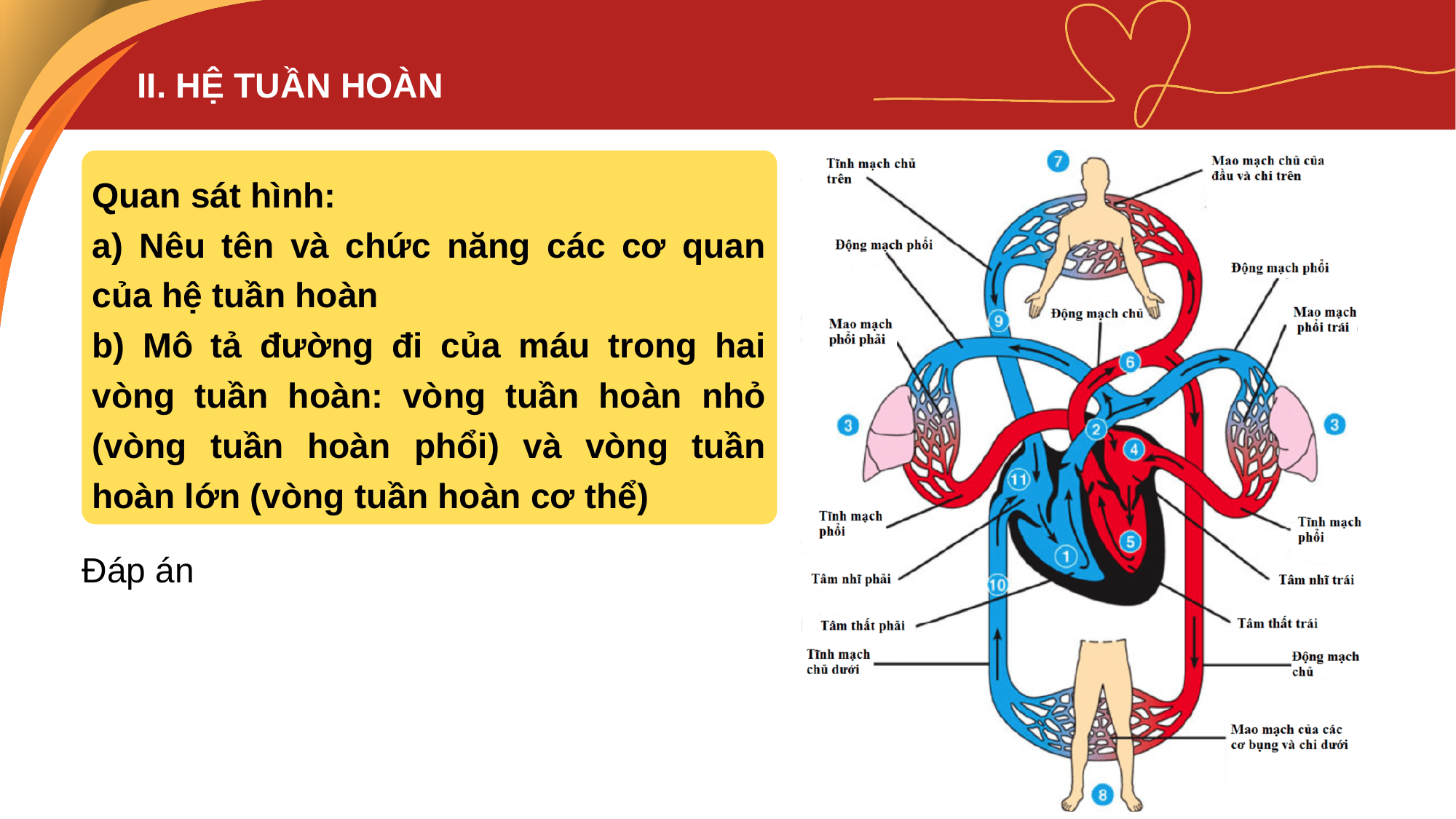

II. HỆ TUẦN HOÀN

Quan sát hình:
a) Nêu tên và chức năng các cơ quan của hệ tuần hoàn
b) Mô tả đường đi của máu trong hai vòng tuần hoàn: vòng tuần hoàn nhỏ (vòng tuần hoàn phổi) và vòng tuần hoàn lớn (vòng tuần hoàn cơ thể)

Đáp án